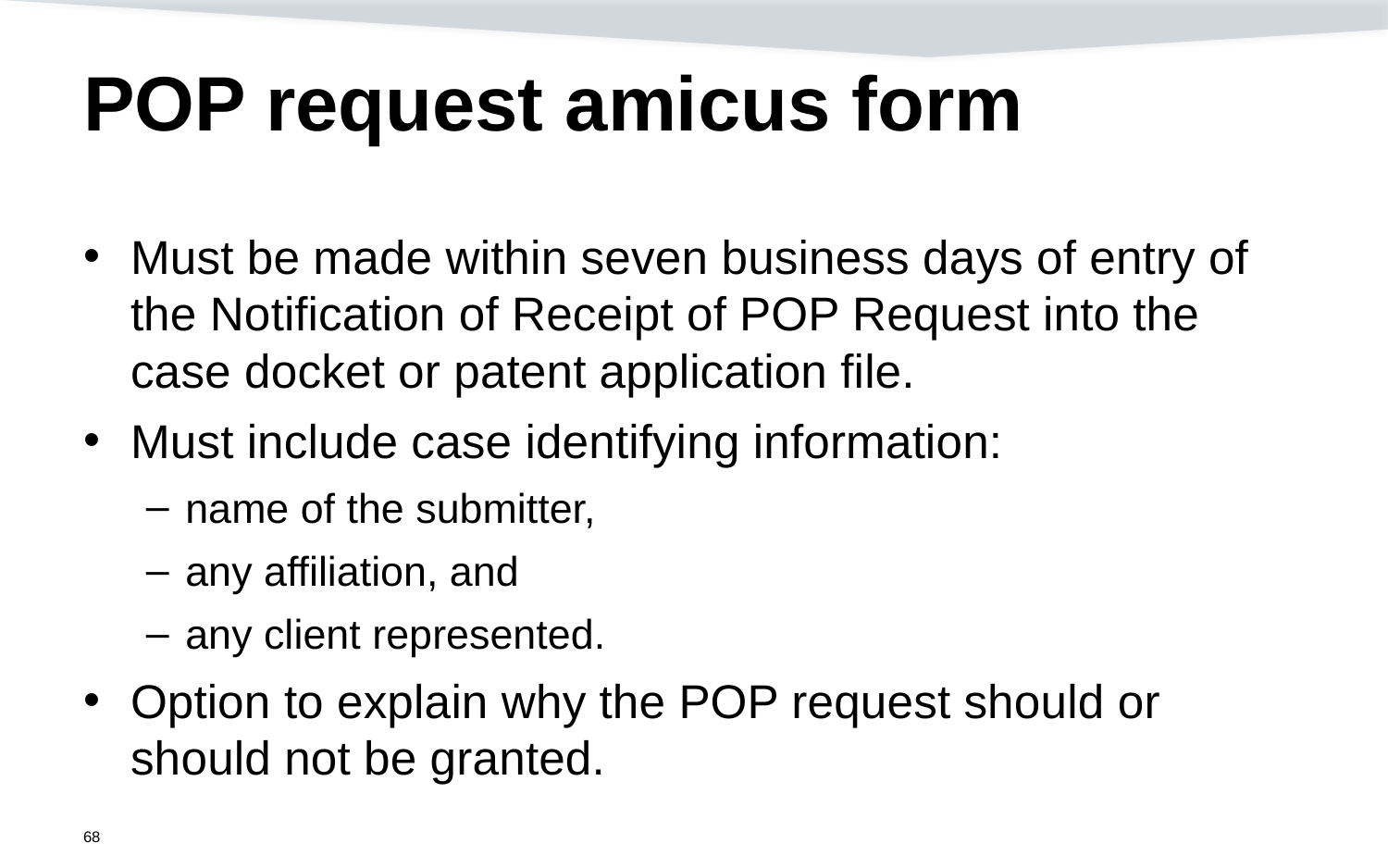

# POP request amicus form
Must be made within seven business days of entry of the Notification of Receipt of POP Request into the case docket or patent application file.
Must include case identifying information:
name of the submitter,
any affiliation, and
any client represented.
Option to explain why the POP request should or should not be granted.
68